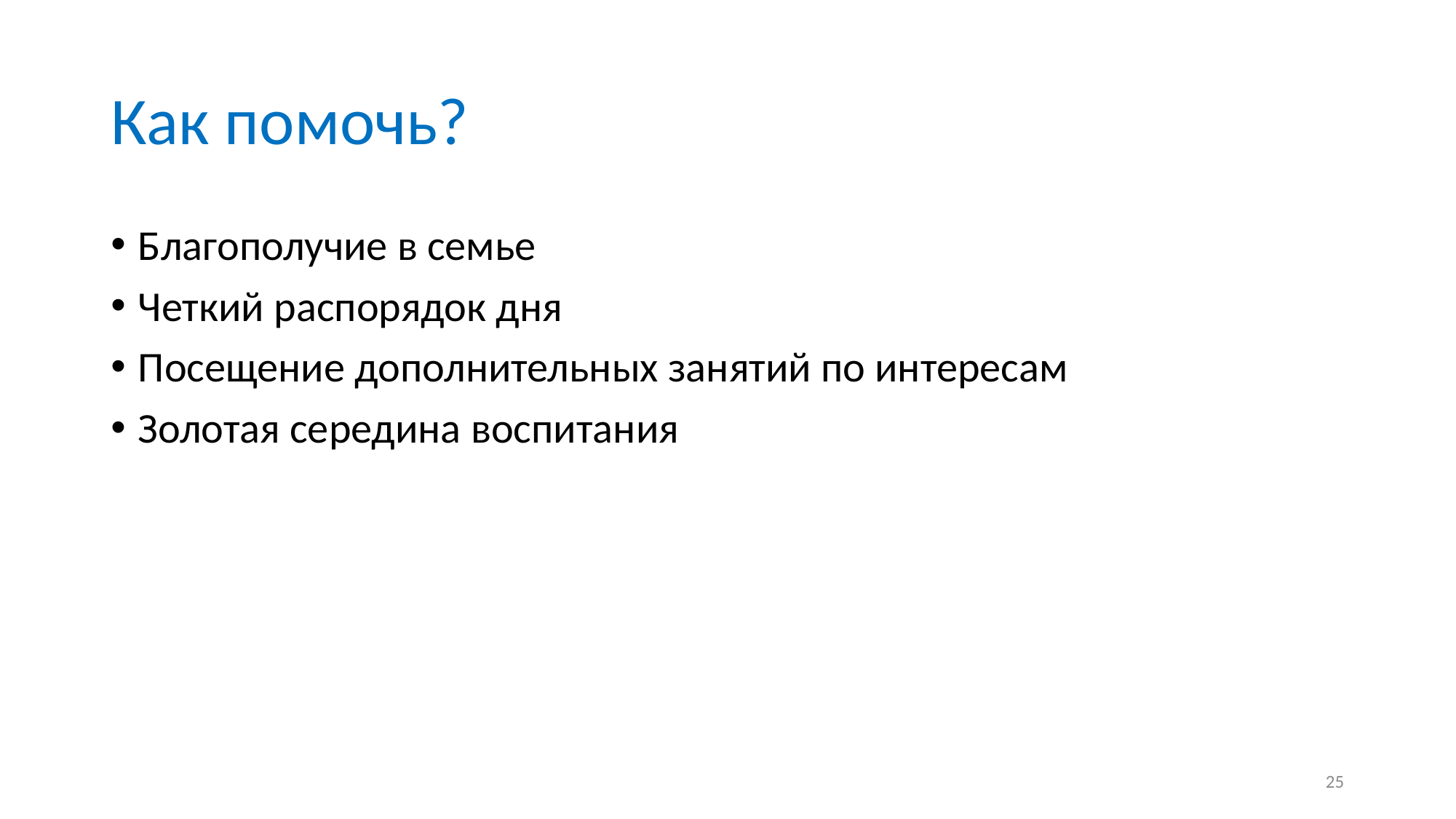

# Как помочь?
Благополучие в семье
Четкий распорядок дня
Посещение дополнительных занятий по интересам
Золотая середина воспитания

25